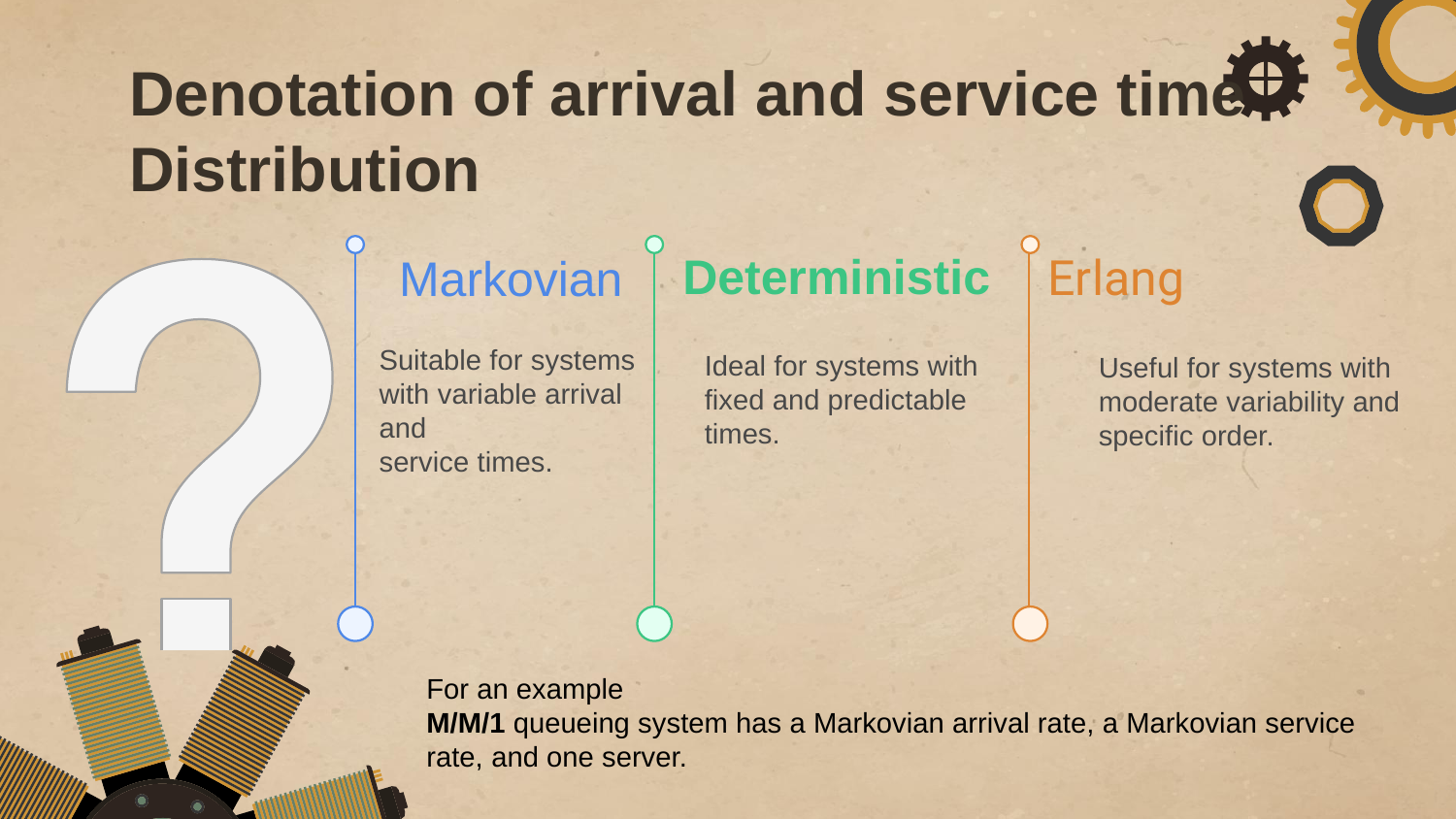

# Denotation of arrival and service time Distribution

Deterministic
Erlang
Markovian

Suitable for systems
with variable arrival and
service times.
Ideal for systems with
fixed and predictable
times.
Useful for systems with
moderate variability and
specific order.
For an example
M/M/1 queueing system has a Markovian arrival rate, a Markovian service rate, and one server.